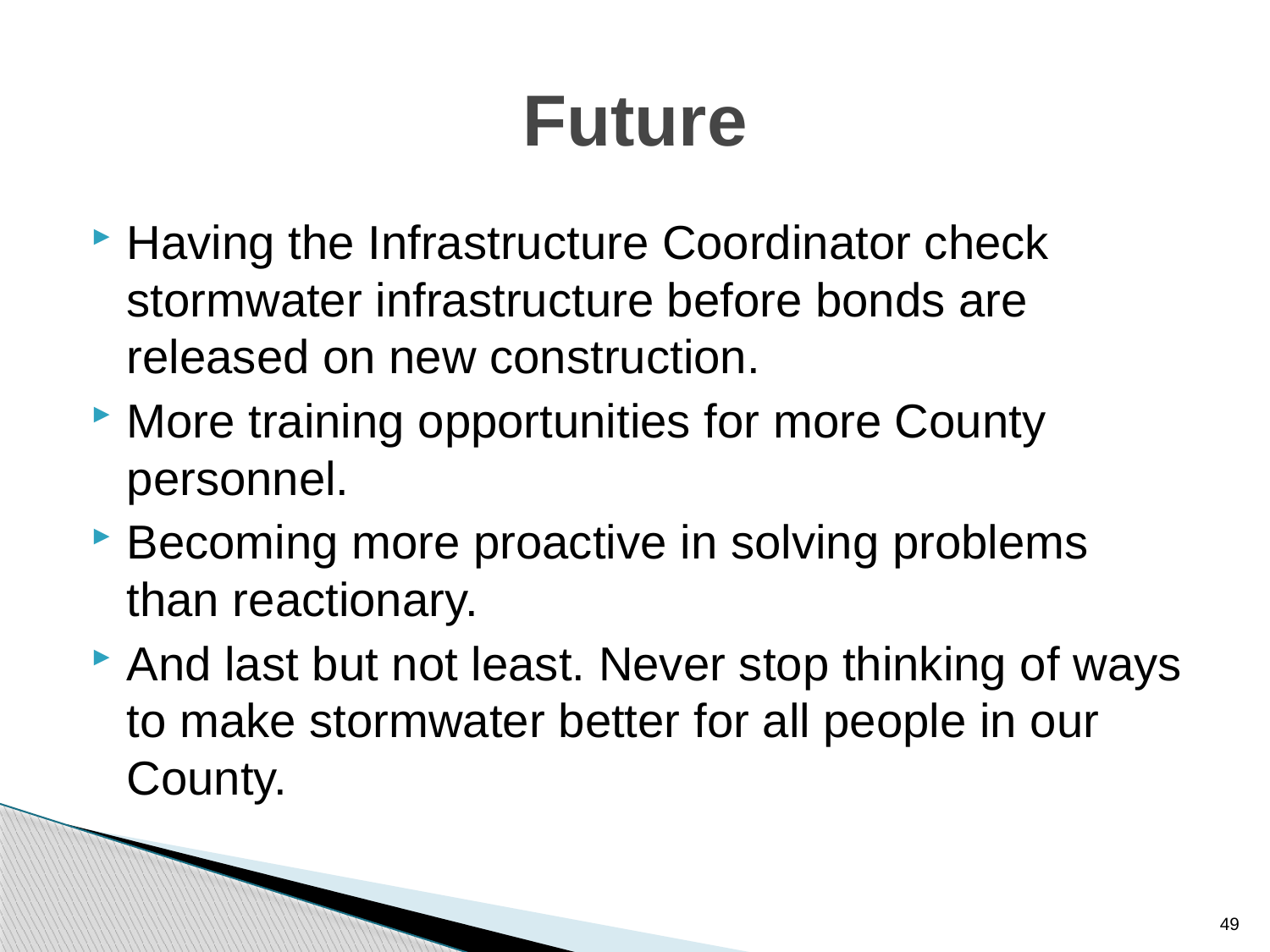

# Future
Having the Infrastructure Coordinator check stormwater infrastructure before bonds are released on new construction.
More training opportunities for more County personnel.
Becoming more proactive in solving problems than reactionary.
And last but not least. Never stop thinking of ways to make stormwater better for all people in our County.

49